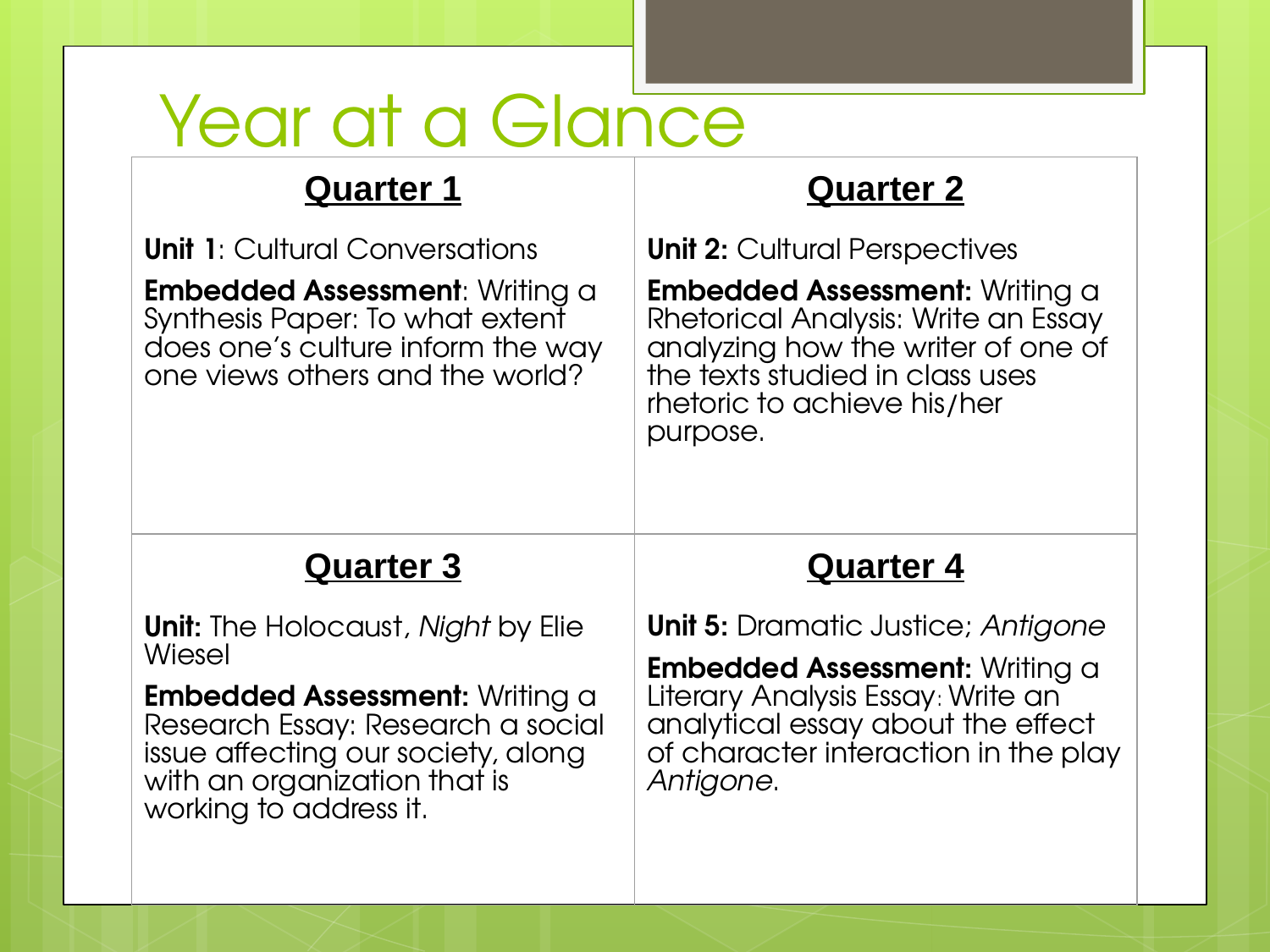

# Year at a Glance
| Quarter 1 Unit 1: Cultural Conversations Embedded Assessment: Writing a Synthesis Paper: To what extent does one’s culture inform the way one views others and the world? | Quarter 2 Unit 2: Cultural Perspectives Embedded Assessment: Writing a Rhetorical Analysis: Write an Essay analyzing how the writer of one of the texts studied in class uses rhetoric to achieve his/her purpose. |
| --- | --- |
| Quarter 3 Unit: The Holocaust, Night by Elie Wiesel Embedded Assessment: Writing a Research Essay: Research a social issue affecting our society, along with an organization that is working to address it. | Quarter 4 Unit 5: Dramatic Justice; Antigone Embedded Assessment: Writing a Literary Analysis Essay: Write an analytical essay about the effect of character interaction in the play Antigone. |